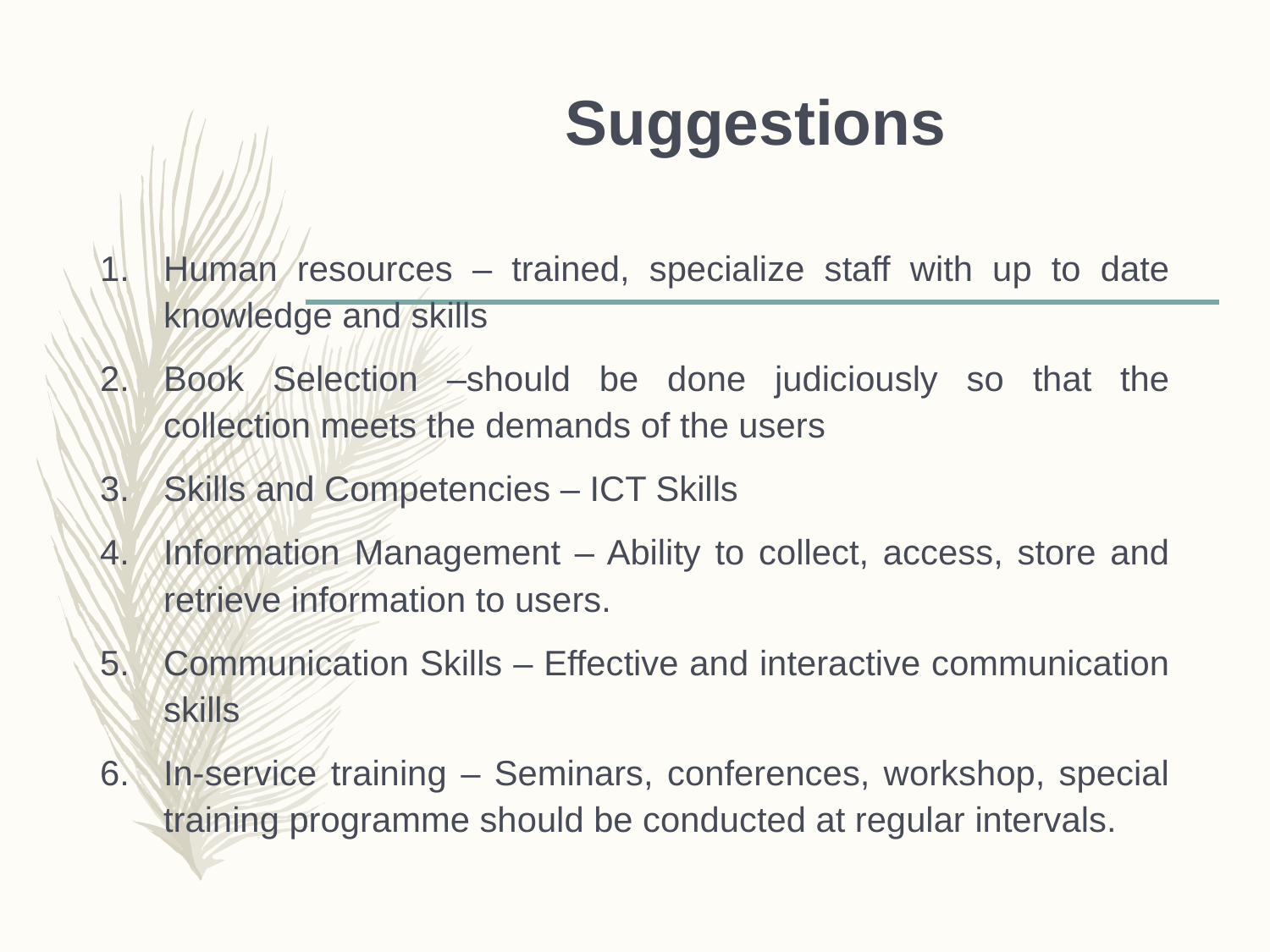

# Suggestions
Human resources – trained, specialize staff with up to date knowledge and skills
Book Selection –should be done judiciously so that the collection meets the demands of the users
Skills and Competencies – ICT Skills
Information Management – Ability to collect, access, store and retrieve information to users.
Communication Skills – Effective and interactive communication skills
In-service training – Seminars, conferences, workshop, special training programme should be conducted at regular intervals.